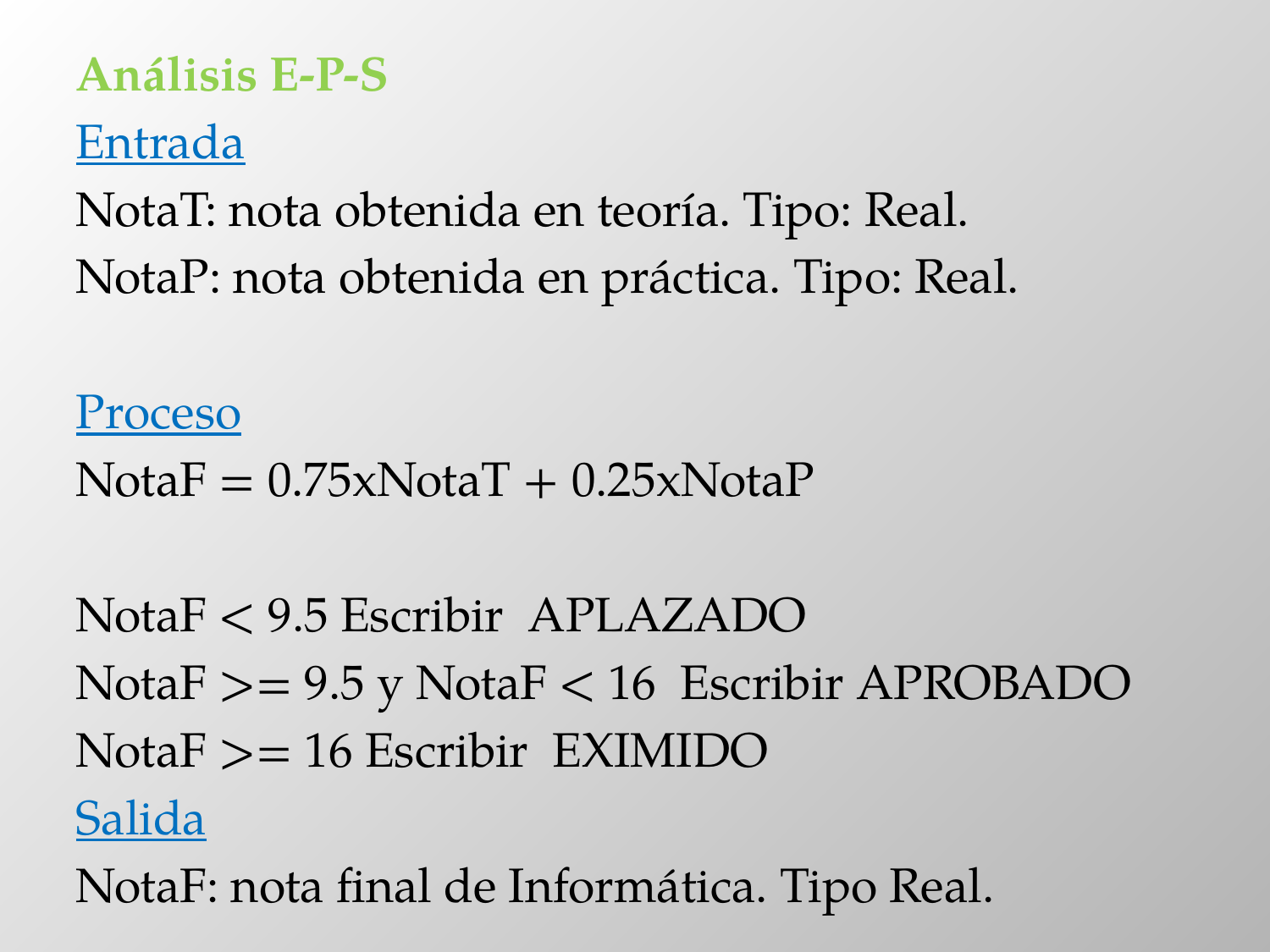

Análisis E-P-S
Entrada
NotaT: nota obtenida en teoría. Tipo: Real.
NotaP: nota obtenida en práctica. Tipo: Real.

Proceso
NotaF = 0.75xNotaT + 0.25xNotaP

NotaF < 9.5 Escribir  APLAZADO
NotaF >= 9.5 y NotaF < 16  Escribir APROBADO
NotaF >= 16 Escribir  EXIMIDO
Salida
NotaF: nota final de Informática. Tipo Real.